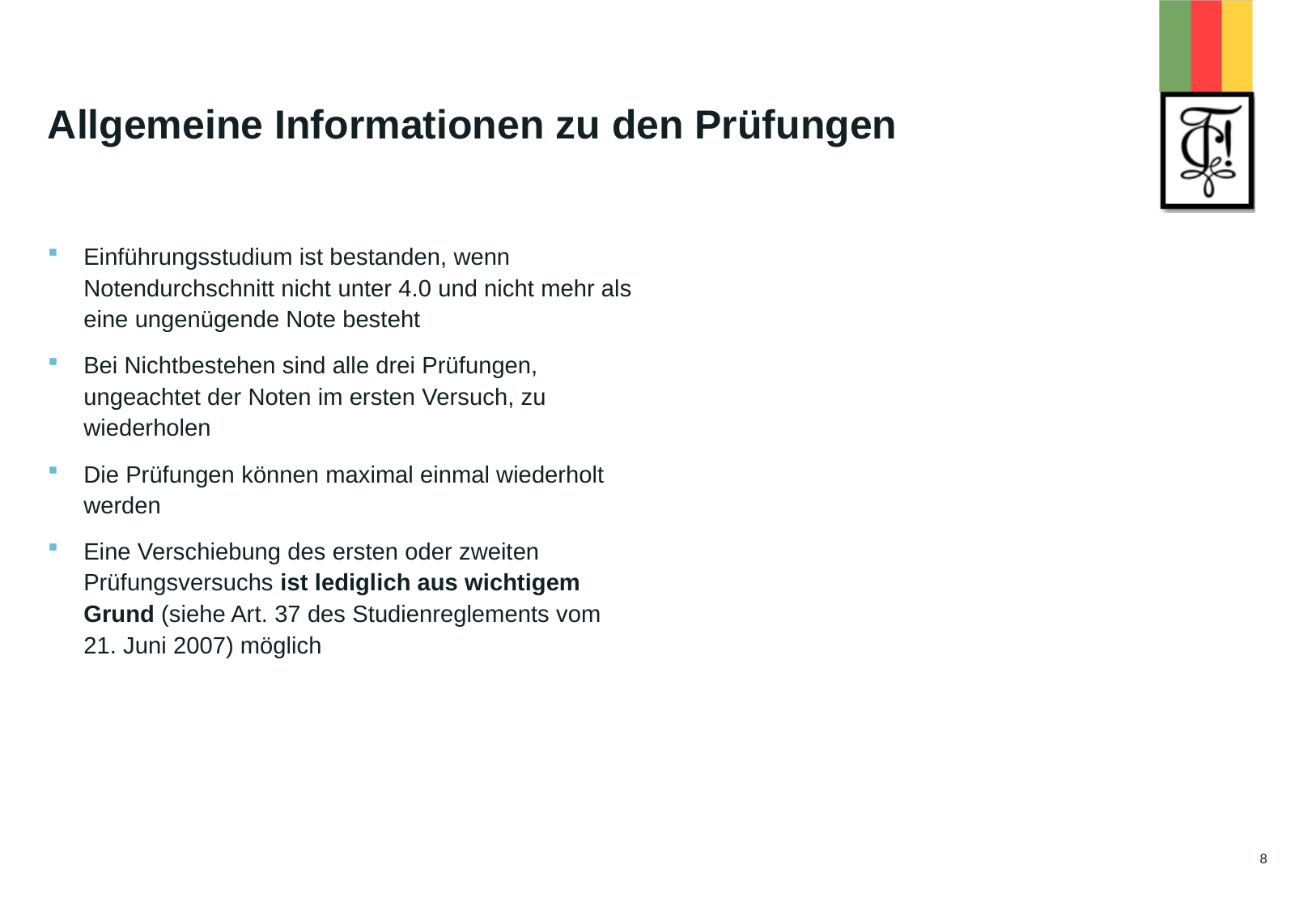

# Allgemeine Informationen zu den Prüfungen
Einführungsstudium ist bestanden, wenn Notendurchschnitt nicht unter 4.0 und nicht mehr als eine ungenügende Note besteht
Bei Nichtbestehen sind alle drei Prüfungen, ungeachtet der Noten im ersten Versuch, zu wiederholen
Die Prüfungen können maximal einmal wiederholt werden
Eine Verschiebung des ersten oder zweiten Prüfungsversuchs ist lediglich aus wichtigem Grund (siehe Art. 37 des Studienreglements vom 21. Juni 2007) möglich

8